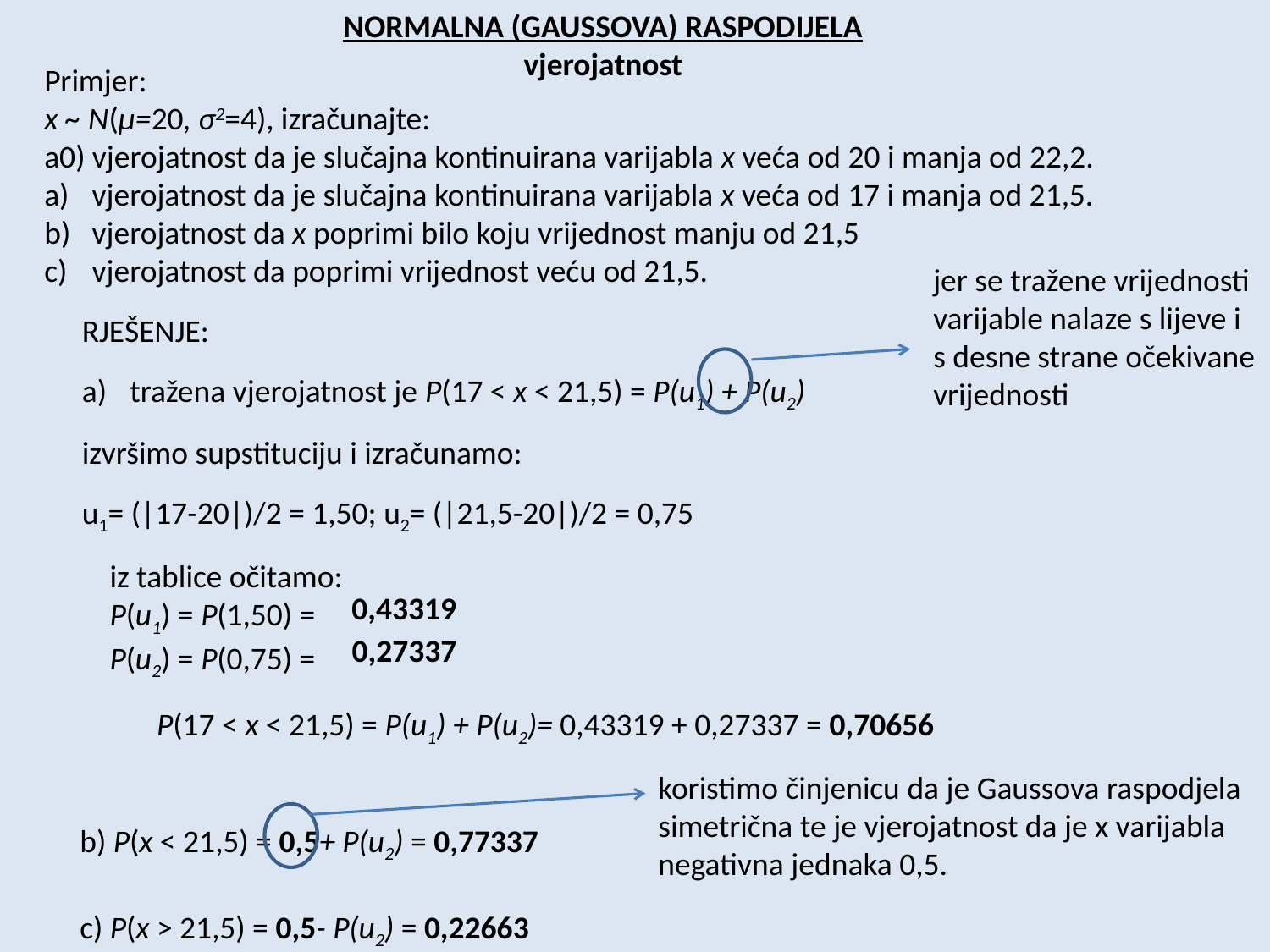

NORMALNA (GAUSSOVA) RASPODIJELA
vjerojatnost
Primjer:
x ~ N(μ=20, σ2=4), izračunajte:
a0) vjerojatnost da je slučajna kontinuirana varijabla x veća od 20 i manja od 22,2.
vjerojatnost da je slučajna kontinuirana varijabla x veća od 17 i manja od 21,5.
vjerojatnost da x poprimi bilo koju vrijednost manju od 21,5
vjerojatnost da poprimi vrijednost veću od 21,5.
jer se tražene vrijednosti varijable nalaze s lijeve i s desne strane očekivane vrijednosti
RJEŠENJE:
tražena vjerojatnost je P(17 < x < 21,5) = P(u1) + P(u2)
izvršimo supstituciju i izračunamo:
u1= (|17-20|)/2 = 1,50;	u2= (|21,5-20|)/2 = 0,75

iz tablice očitamo:
P(u1) = P(1,50) =
P(u2) = P(0,75) =
0,43319
0,27337
P(17 < x < 21,5) = P(u1) + P(u2)= 0,43319 + 0,27337 = 0,70656
koristimo činjenicu da je Gaussova raspodjela simetrična te je vjerojatnost da je x varijabla negativna jednaka 0,5.

b) P(x < 21,5) = 0,5+ P(u2) = 0,77337
c) P(x > 21,5) = 0,5- P(u2) = 0,22663